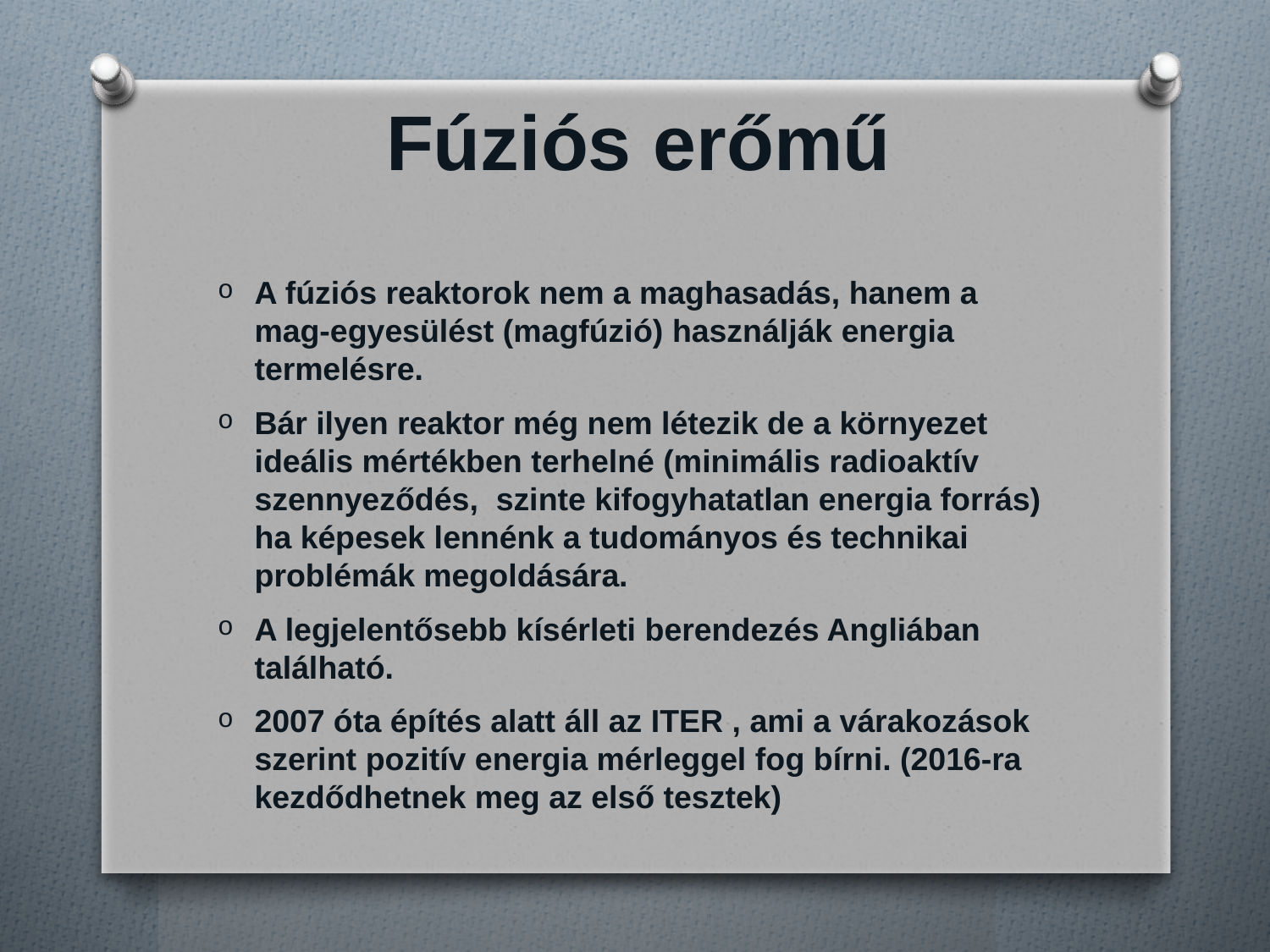

# Fúziós erőmű
A fúziós reaktorok nem a maghasadás, hanem a mag-egyesülést (magfúzió) használják energia termelésre.
Bár ilyen reaktor még nem létezik de a környezet ideális mértékben terhelné (minimális radioaktív szennyeződés,  szinte kifogyhatatlan energia forrás) ha képesek lennénk a tudományos és technikai problémák megoldására.
A legjelentősebb kísérleti berendezés Angliában található.
2007 óta építés alatt áll az ITER , ami a várakozások szerint pozitív energia mérleggel fog bírni. (2016-ra kezdődhetnek meg az első tesztek)